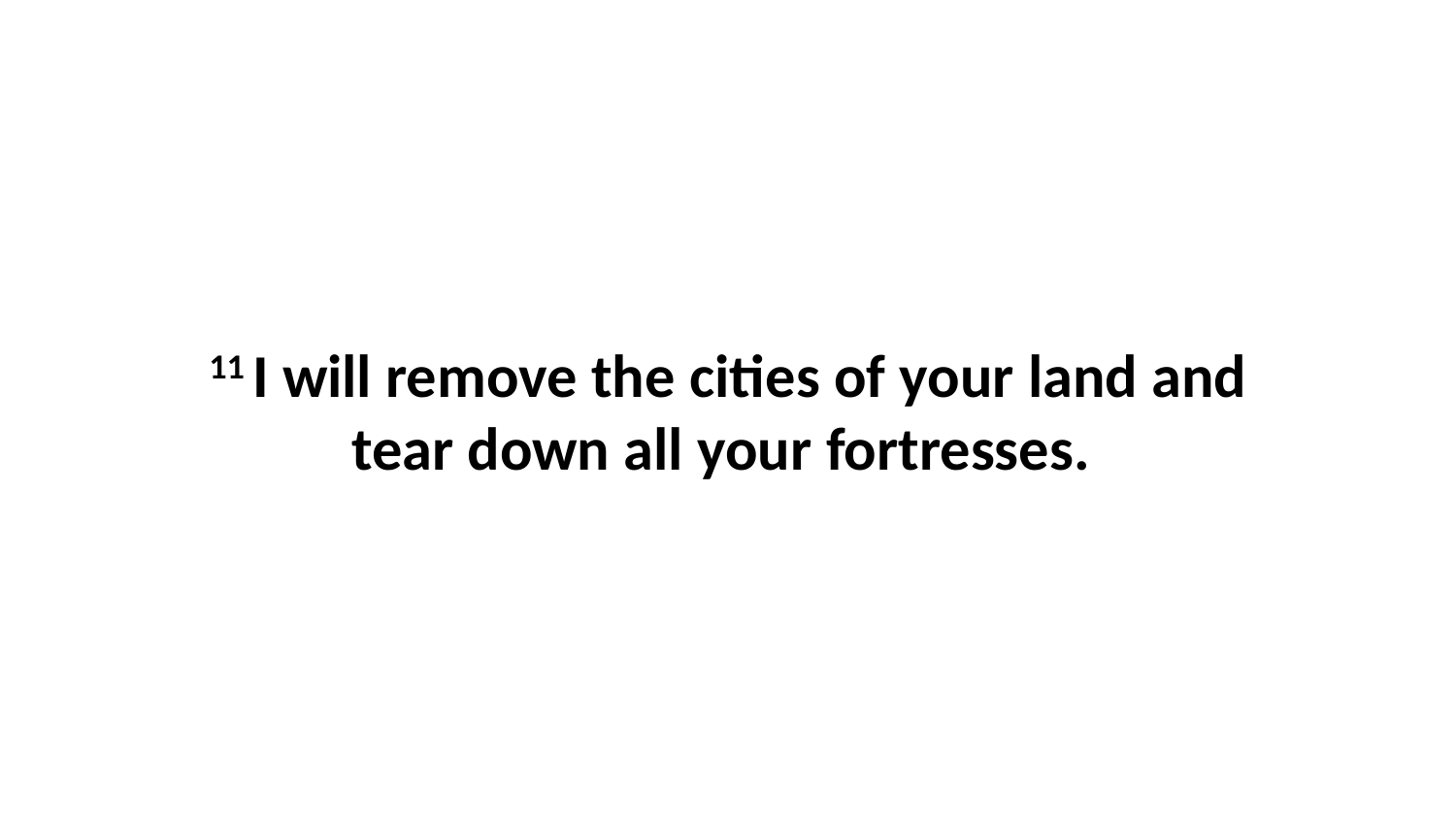

11 I will remove the cities of your land and tear down all your fortresses.